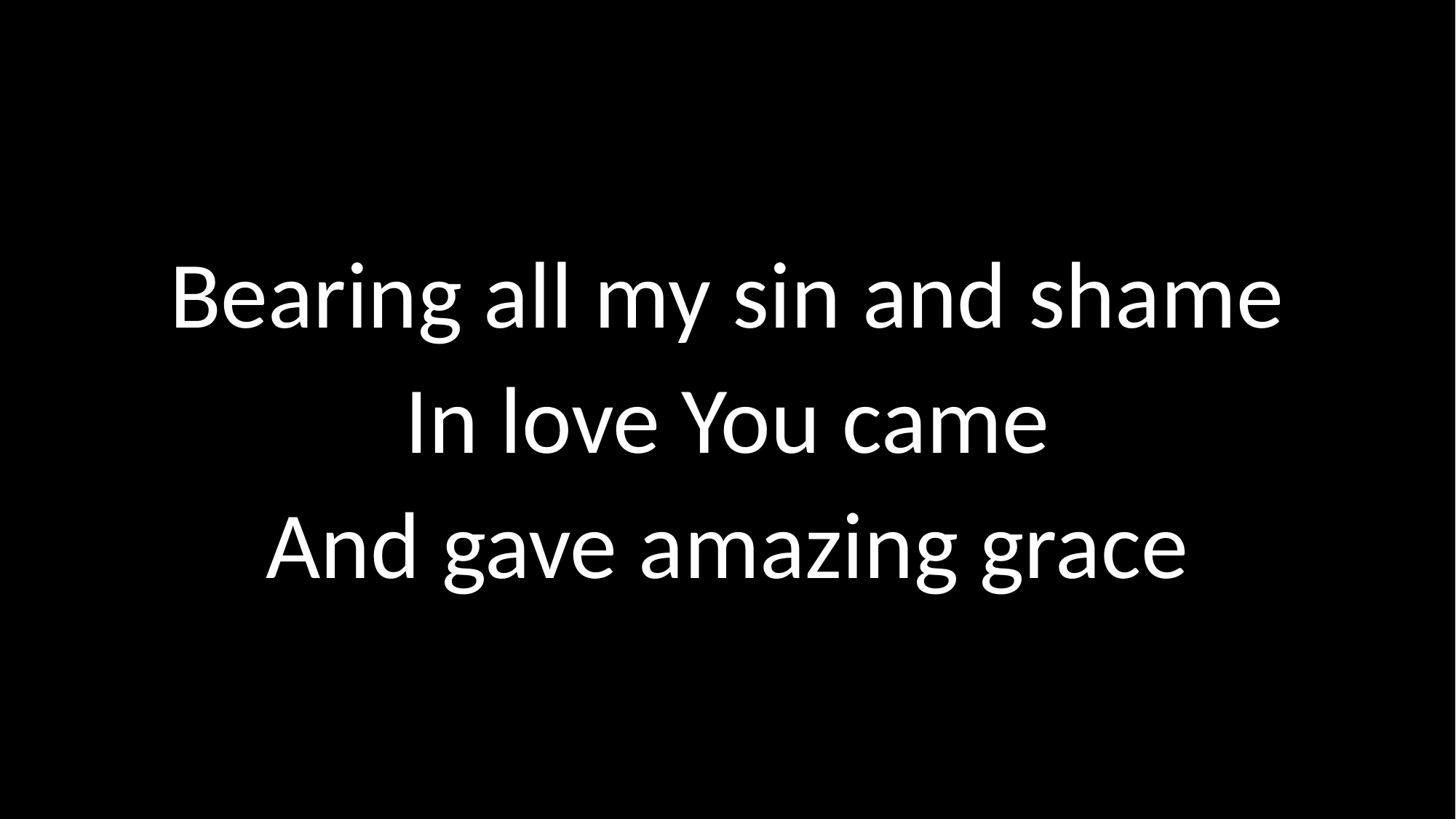

# Bearing all my sin and shame In love You came And gave amazing grace